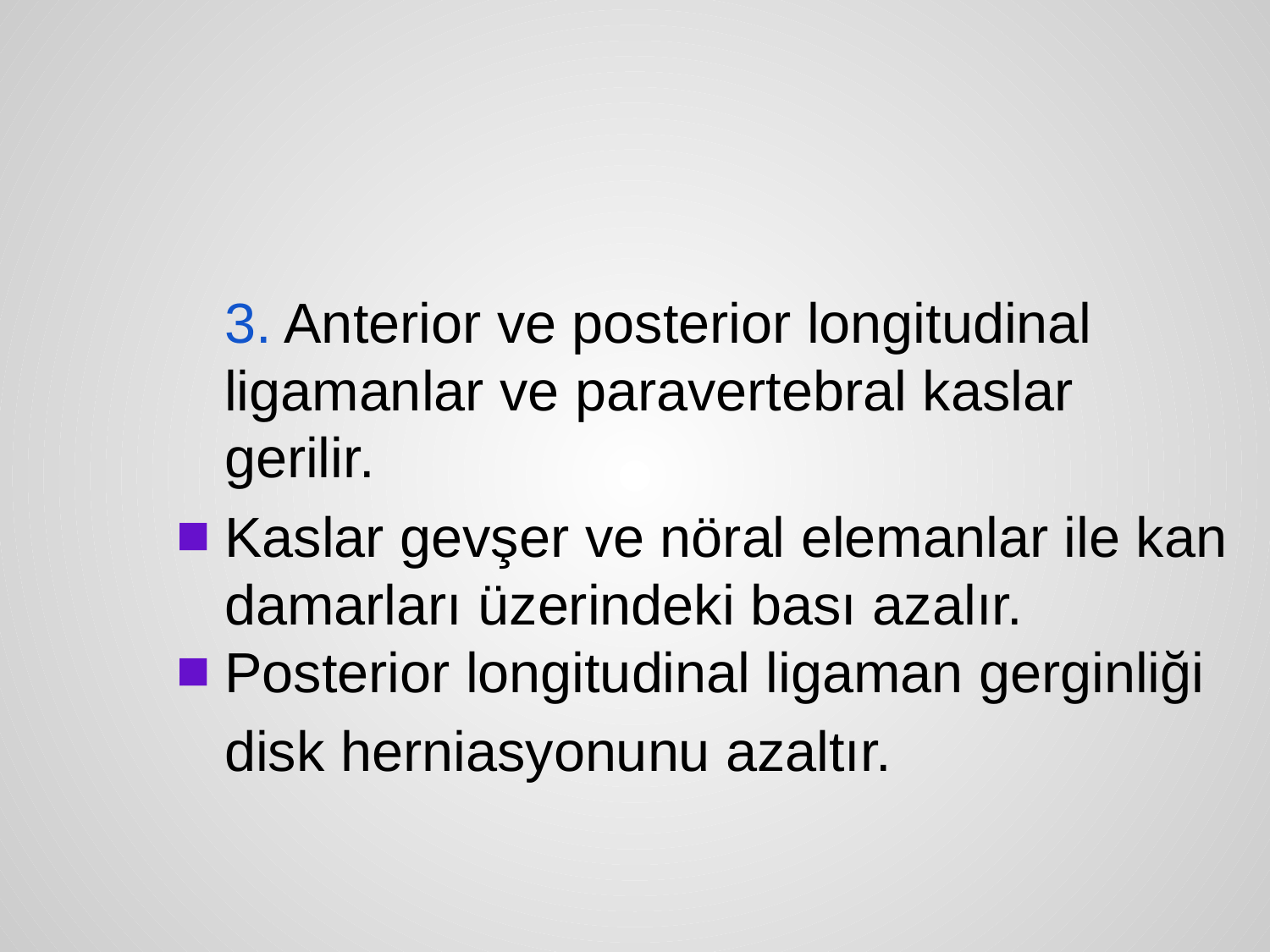

#
	3. Anterior ve posterior longitudinal ligamanlar ve paravertebral kaslar gerilir.
Kaslar gevşer ve nöral elemanlar ile kan damarları üzerindeki bası azalır.
Posterior longitudinal ligaman gerginliği
	disk herniasyonunu azaltır.